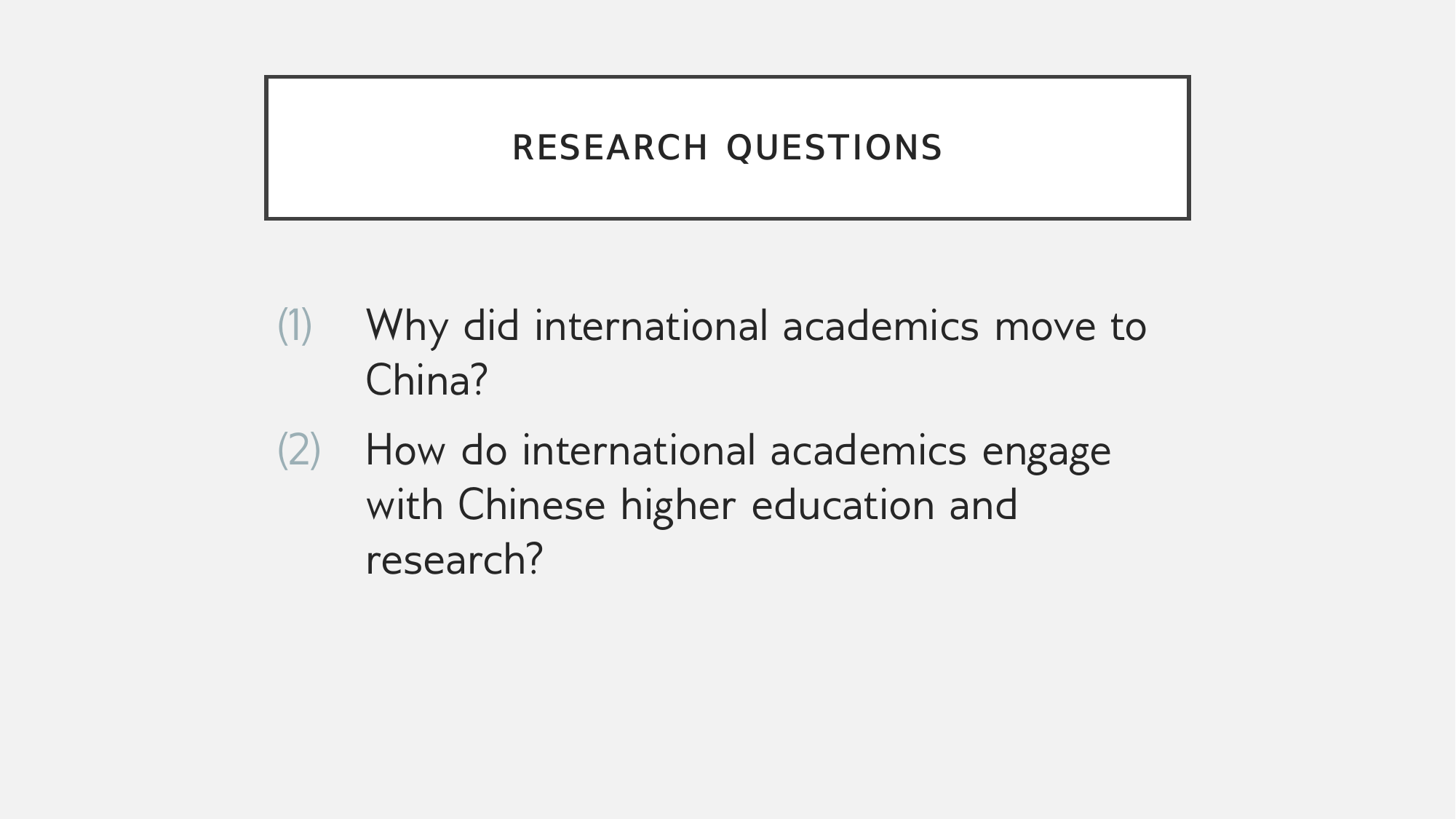

# Research Questions
Why did international academics move to China?
How do international academics engage with Chinese higher education and research?